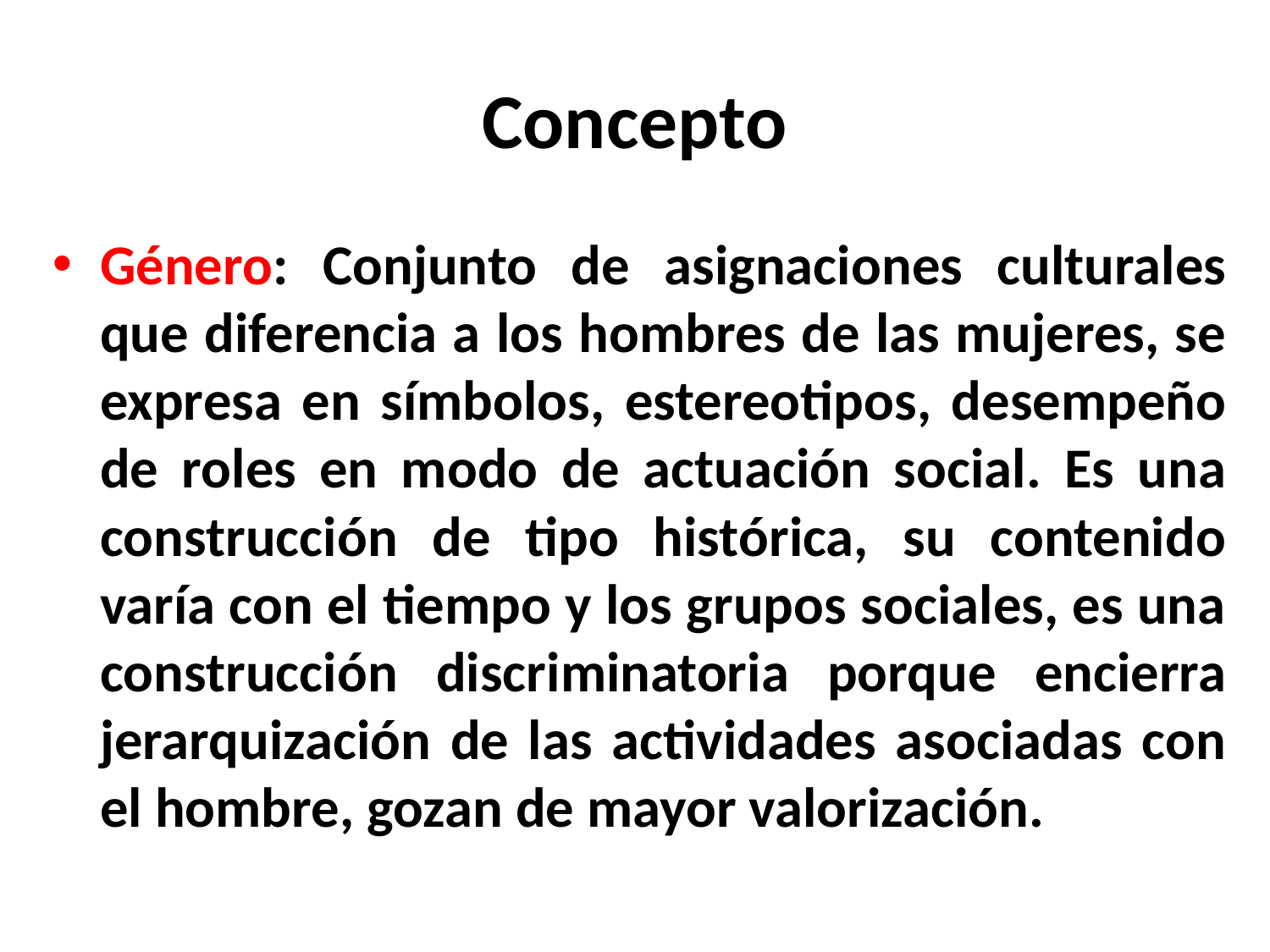

# Concepto
Género: Conjunto de asignaciones culturales que diferencia a los hombres de las mujeres, se expresa en símbolos, estereotipos, desempeño de roles en modo de actuación social. Es una construcción de tipo histórica, su contenido varía con el tiempo y los grupos sociales, es una construcción discriminatoria porque encierra jerarquización de las actividades asociadas con el hombre, gozan de mayor valorización.